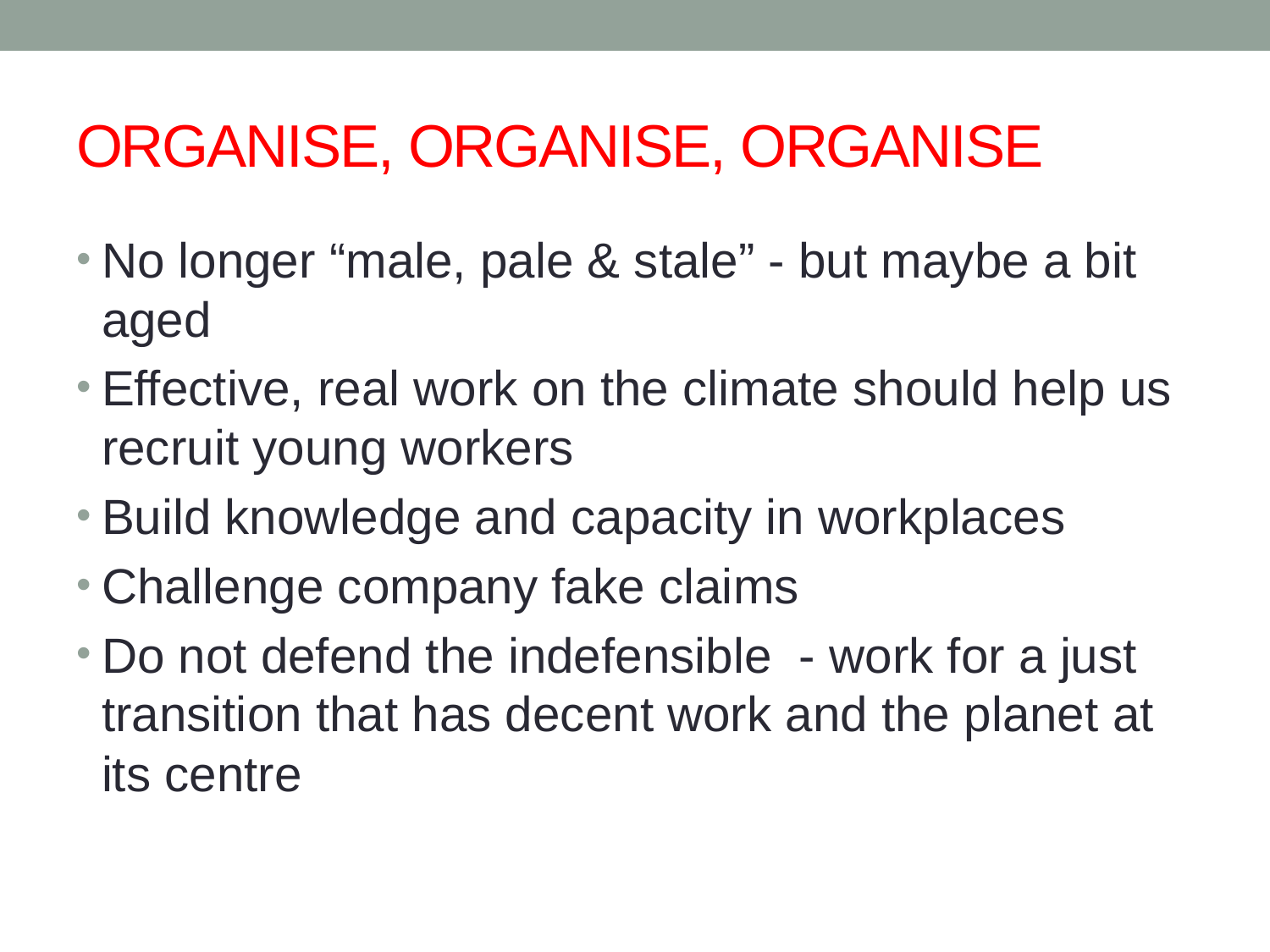

# ORGANISE, ORGANISE, ORGANISE
No longer “male, pale & stale” - but maybe a bit aged
Effective, real work on the climate should help us recruit young workers
Build knowledge and capacity in workplaces
Challenge company fake claims
Do not defend the indefensible  - work for a just transition that has decent work and the planet at  its centre